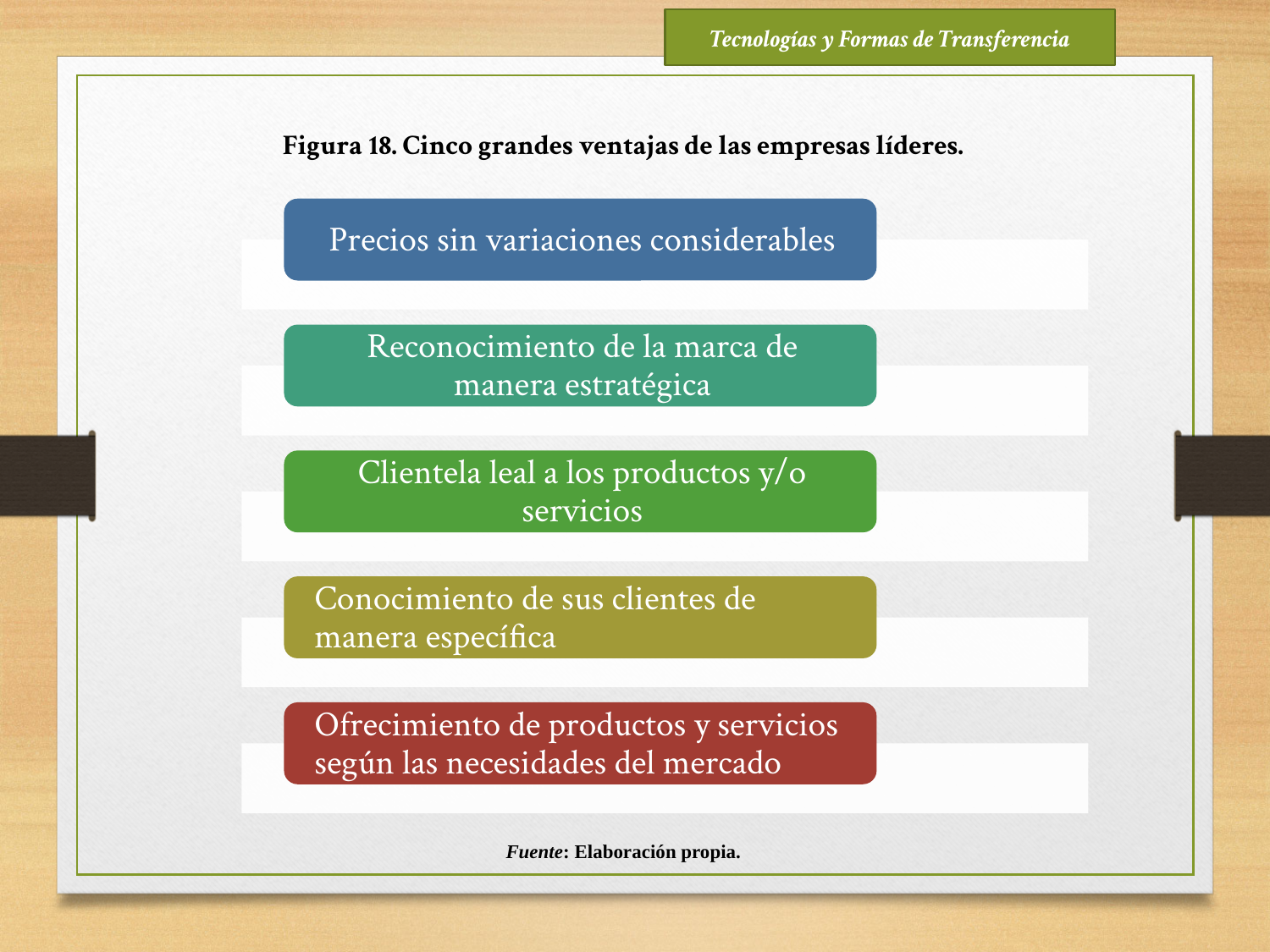

Tecnologías y Formas de Transferencia
Figura 18. Cinco grandes ventajas de las empresas líderes.
Precios sin variaciones considerables
Reconocimiento de la marca de manera estratégica
Clientela leal a los productos y/o servicios
Conocimiento de sus clientes de manera específica
Ofrecimiento de productos y servicios según las necesidades del mercado
Fuente: Elaboración propia.